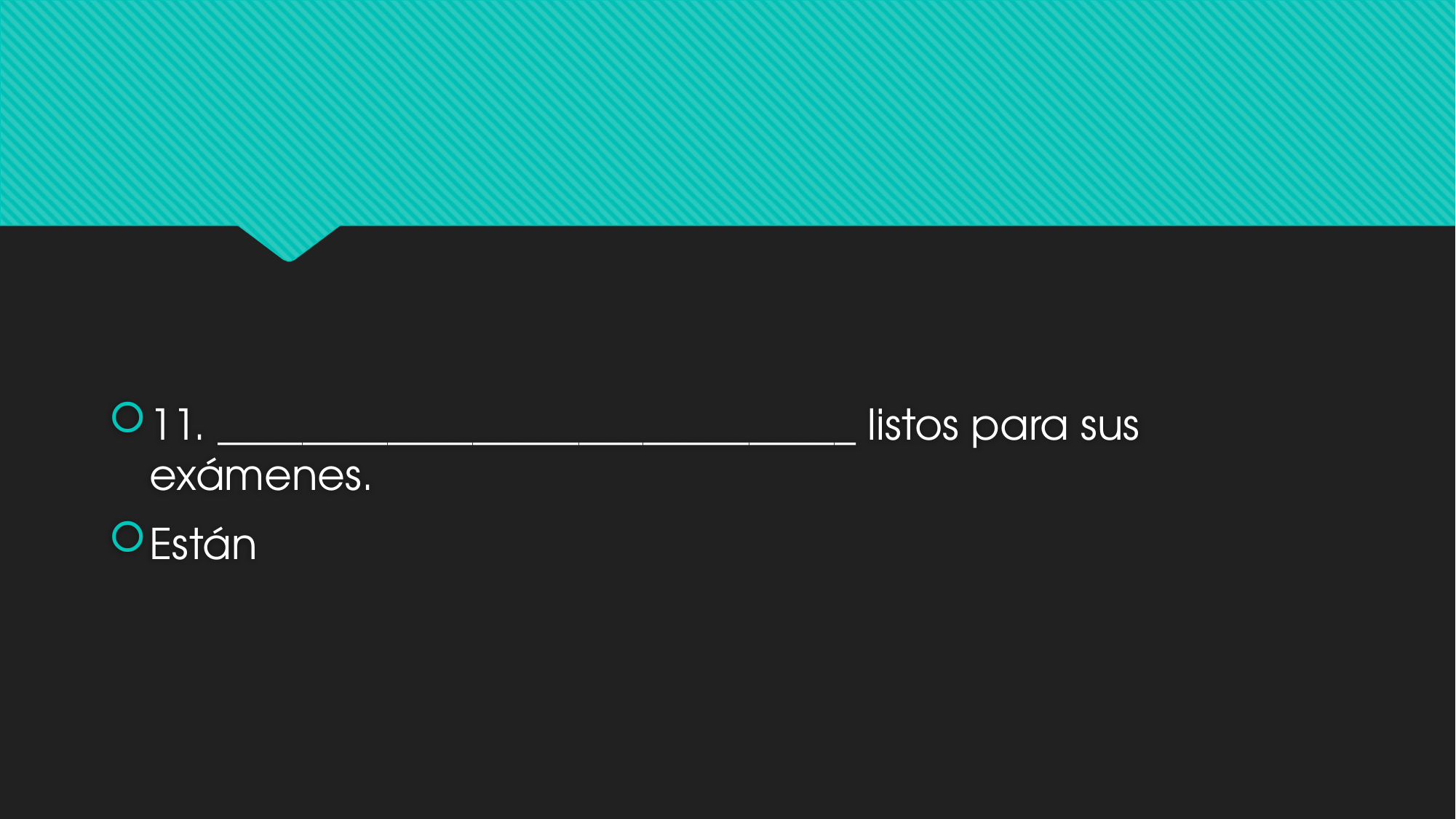

#
11. ______________________________ listos para sus exámenes.
Están